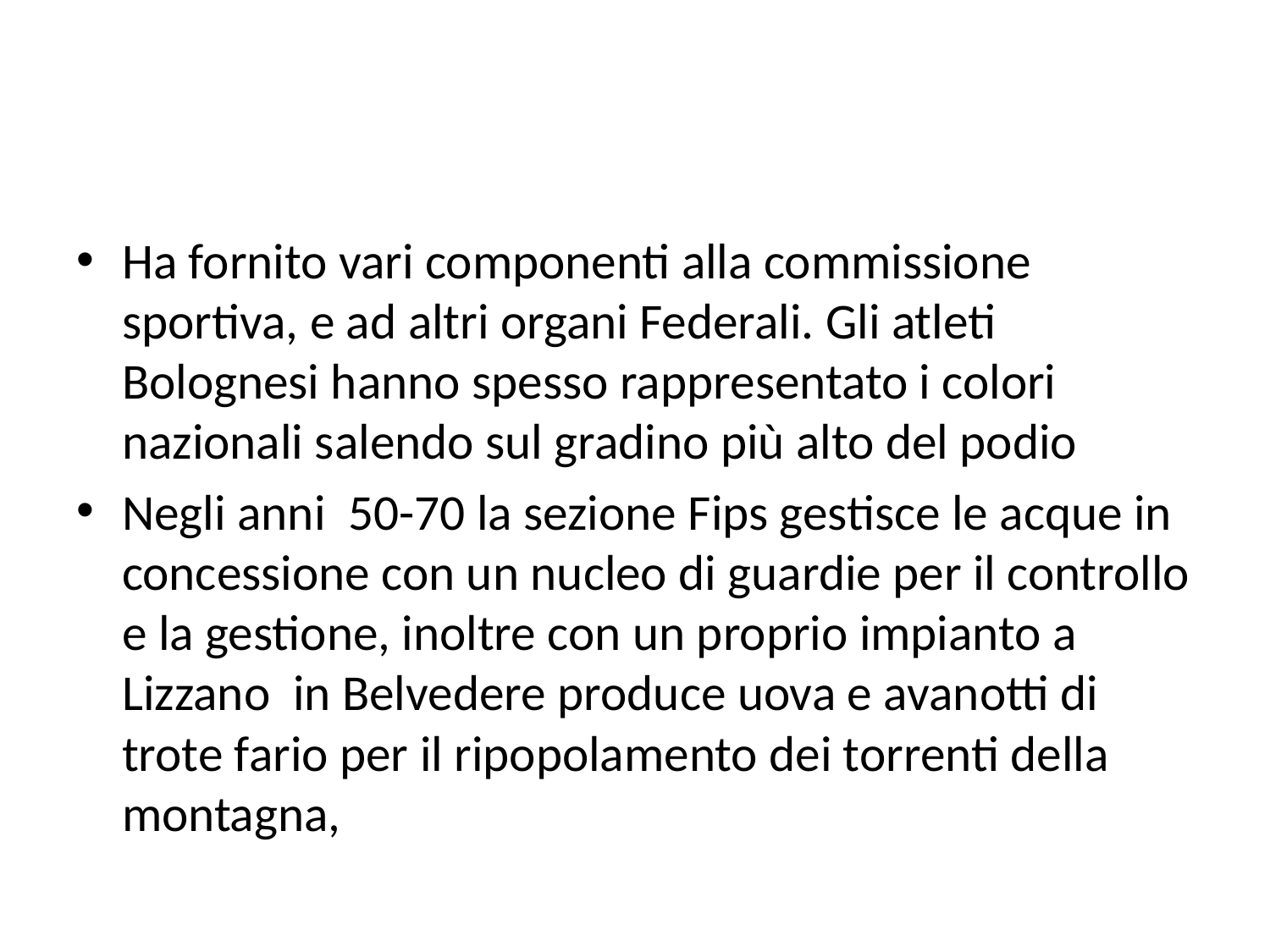

#
Ha fornito vari componenti alla commissione sportiva, e ad altri organi Federali. Gli atleti Bolognesi hanno spesso rappresentato i colori nazionali salendo sul gradino più alto del podio
Negli anni  50-70 la sezione Fips gestisce le acque in concessione con un nucleo di guardie per il controllo e la gestione, inoltre con un proprio impianto a Lizzano  in Belvedere produce uova e avanotti di trote fario per il ripopolamento dei torrenti della montagna,